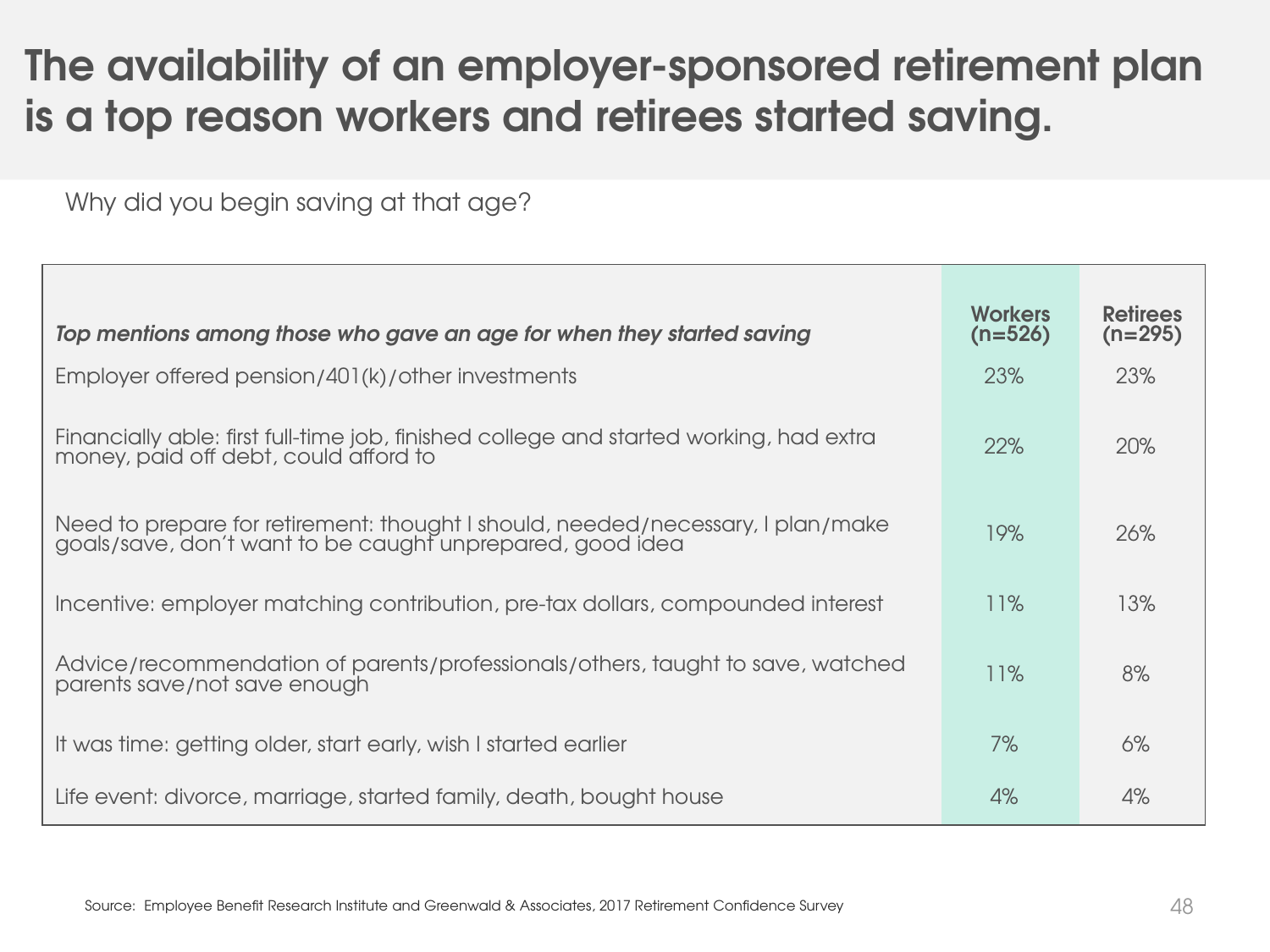

The availability of an employer-sponsored retirement plan is a top reason workers and retirees started saving.
Why did you begin saving at that age?
| Top mentions among those who gave an age for when they started saving | Workers (n=526) | Retirees (n=295) |
| --- | --- | --- |
| Employer offered pension/401(k)/other investments | 23% | 23% |
| Financially able: first full-time job, finished college and started working, had extra money, paid off debt, could afford to | 22% | 20% |
| Need to prepare for retirement: thought I should, needed/necessary, I plan/make goals/save, don’t want to be caught unprepared, good idea | 19% | 26% |
| Incentive: employer matching contribution, pre-tax dollars, compounded interest | 11% | 13% |
| Advice/recommendation of parents/professionals/others, taught to save, watched parents save/not save enough | 11% | 8% |
| It was time: getting older, start early, wish I started earlier | 7% | 6% |
| Life event: divorce, marriage, started family, death, bought house | 4% | 4% |
48
Source:  Employee Benefit Research Institute and Greenwald & Associates, 2017 Retirement Confidence Survey